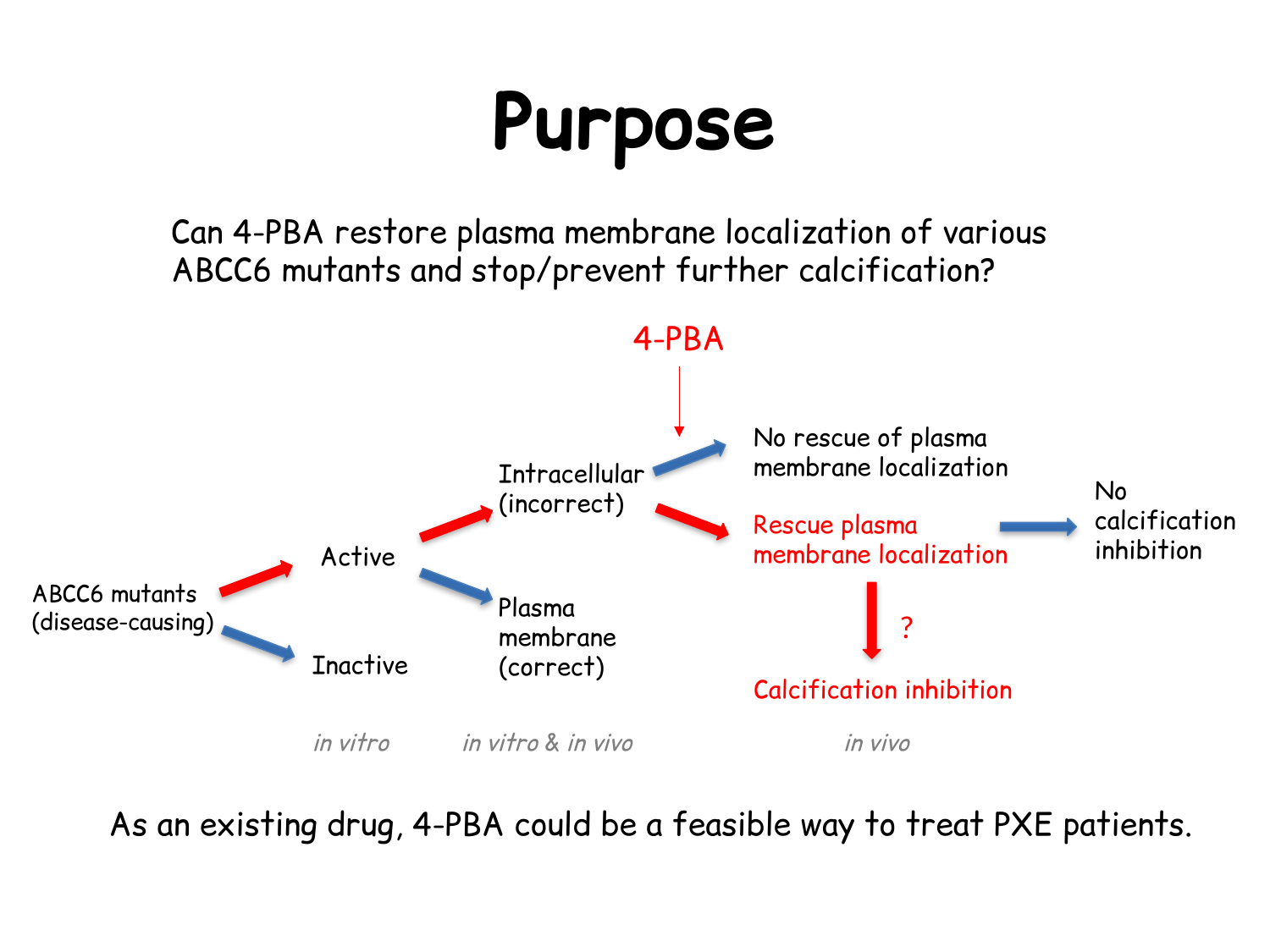

# Purpose
Can 4-PBA restore plasma membrane localization of various ABCC6 mutants and stop/prevent further calcification?
4-PBA
No rescue of plasma membrane localization

Intracellular (incorrect)
No calcification
inhibition
Rescue plasma membrane localization

Active

ABCC6 mutants (disease-causing)

Plasma membrane (correct)

Inactive
Calcification inhibition
?
in vitro & in vivo
in vivo
in vitro
As an existing drug, 4-PBA could be a feasible way to treat PXE patients.